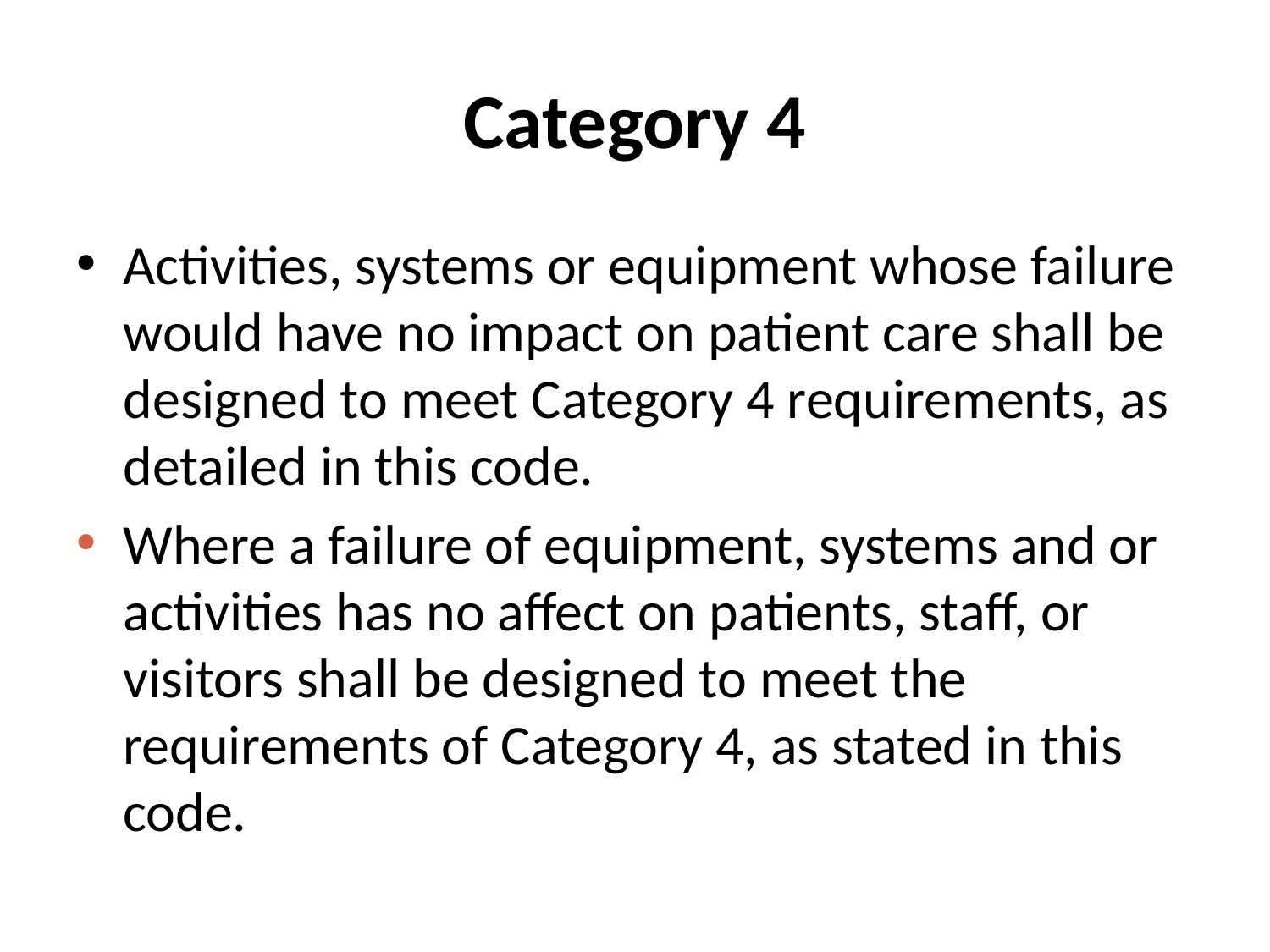

# Category 4
Activities, systems or equipment whose failure would have no impact on patient care shall be designed to meet Category 4 requirements, as detailed in this code.
Where a failure of equipment, systems and or activities has no affect on patients, staff, or visitors shall be designed to meet the requirements of Category 4, as stated in this code.